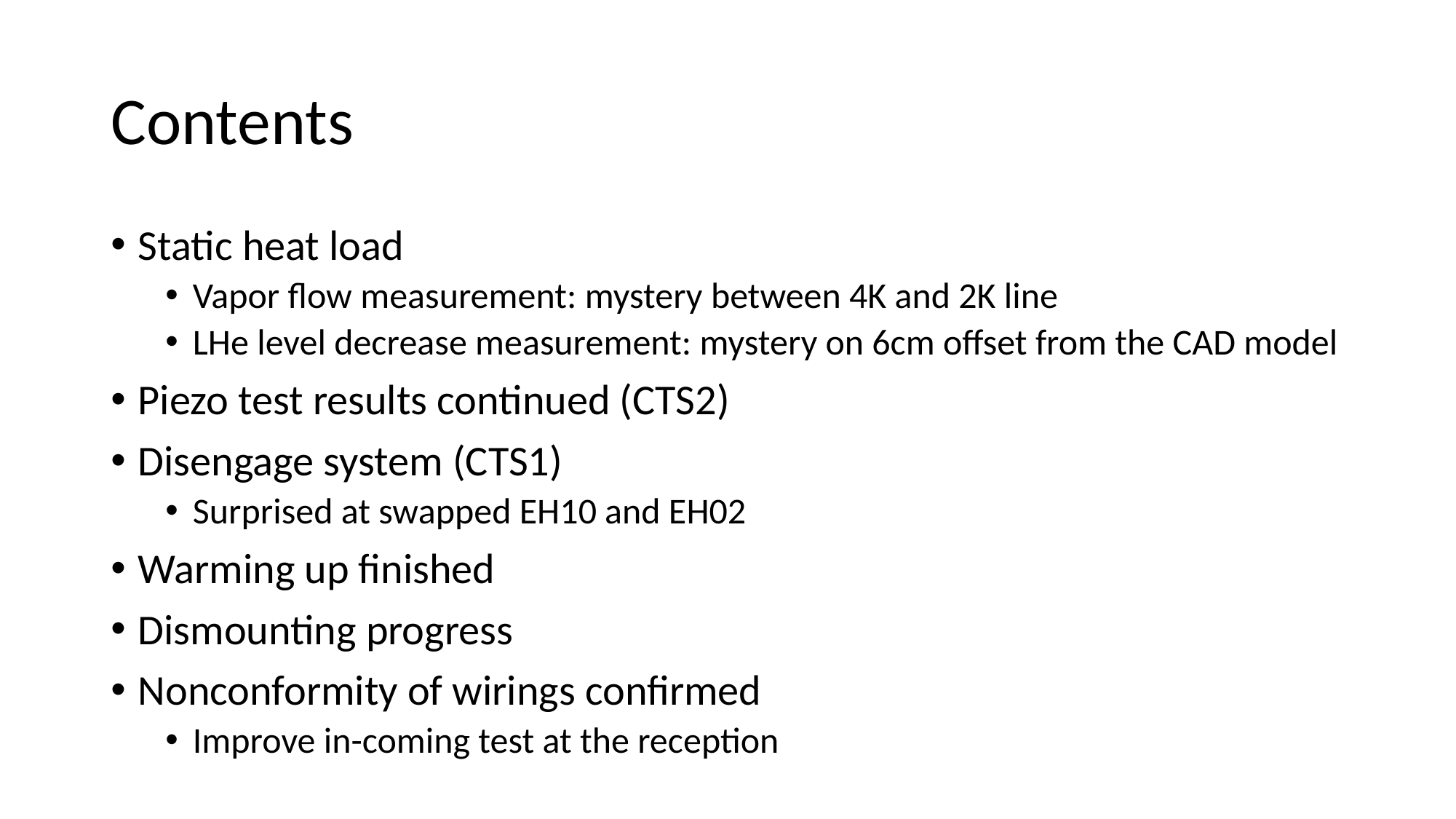

# Contents
Static heat load
Vapor flow measurement: mystery between 4K and 2K line
LHe level decrease measurement: mystery on 6cm offset from the CAD model
Piezo test results continued (CTS2)
Disengage system (CTS1)
Surprised at swapped EH10 and EH02
Warming up finished
Dismounting progress
Nonconformity of wirings confirmed
Improve in-coming test at the reception